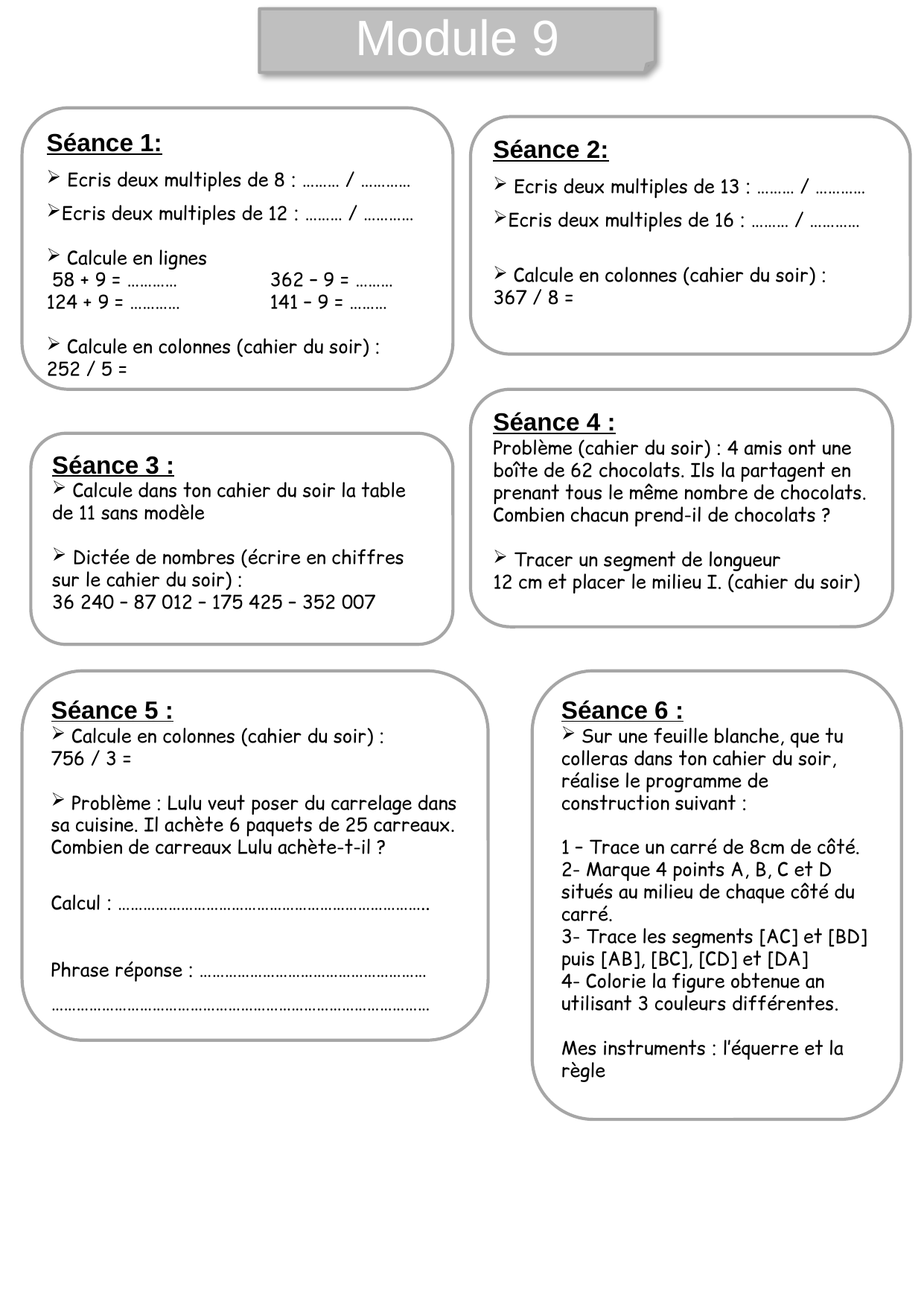

Module 9
Séance 1:
 Ecris deux multiples de 8 : ……… / …………
Ecris deux multiples de 12 : ……… / …………

 Calcule en lignes
 58 + 9 = …………	362 – 9 = ………
124 + 9 = …………	141 – 9 = ………

 Calcule en colonnes (cahier du soir) :
252 / 5 =
Séance 2:
 Ecris deux multiples de 13 : ……… / …………
Ecris deux multiples de 16 : ……… / …………

 Calcule en colonnes (cahier du soir) :
367 / 8 =

Séance 4 :
Problème (cahier du soir) : 4 amis ont une boîte de 62 chocolats. Ils la partagent en prenant tous le même nombre de chocolats.
Combien chacun prend-il de chocolats ?

 Tracer un segment de longueur
12 cm et placer le milieu I. (cahier du soir)
Séance 3 :
 Calcule dans ton cahier du soir la table de 11 sans modèle

 Dictée de nombres (écrire en chiffres sur le cahier du soir) :
36 240 – 87 012 – 175 425 – 352 007

Séance 5 :
 Calcule en colonnes (cahier du soir) :
756 / 3 =

 Problème : Lulu veut poser du carrelage dans sa cuisine. Il achète 6 paquets de 25 carreaux.
Combien de carreaux Lulu achète-t-il ?

Calcul : ………………………………………………………………..

Phrase réponse : ………………………………………………
………………………………………………………………………………
Séance 6 :
 Sur une feuille blanche, que tu colleras dans ton cahier du soir, réalise le programme de construction suivant :

1 – Trace un carré de 8cm de côté.
2- Marque 4 points A, B, C et D situés au milieu de chaque côté du carré.
3- Trace les segments [AC] et [BD] puis [AB], [BC], [CD] et [DA]
4- Colorie la figure obtenue an utilisant 3 couleurs différentes.

Mes instruments : l’équerre et la règle